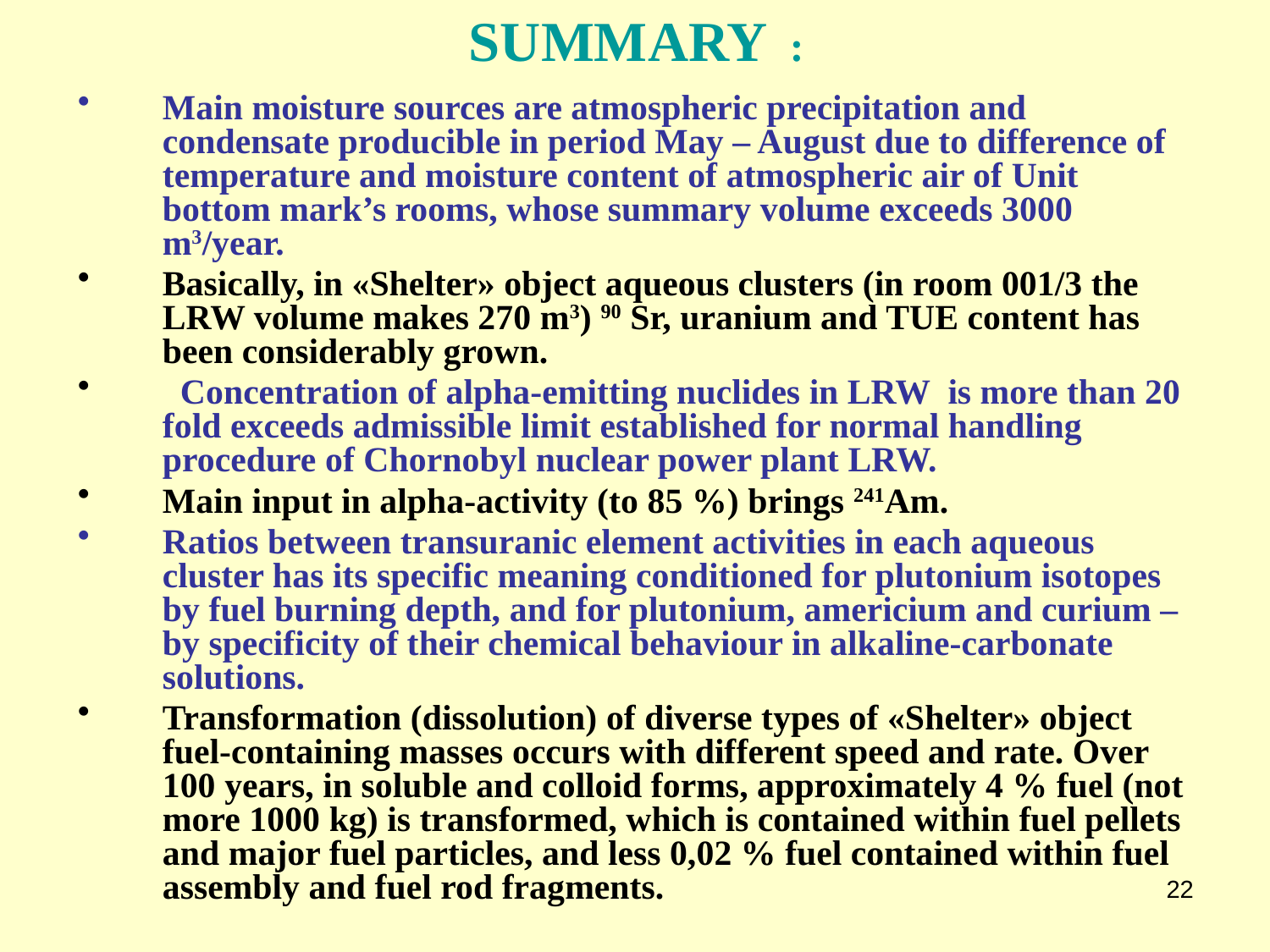

# SUMMARY :
Main moisture sources are atmospheric precipitation and condensate producible in period May – August due to difference of temperature and moisture content of atmospheric air of Unit bottom mark’s rooms, whose summary volume exceeds 3000 m3/year.
Basically, in «Shelter» object aqueous clusters (in room 001/3 the LRW volume makes 270 m3) 90 Sr, uranium and TUE content has been considerably grown.
  Concentration of alpha-emitting nuclides in LRW  is more than 20 fold exceeds admissible limit established for normal handling procedure of Chornobyl nuclear power plant LRW.
Main input in alpha-activity (to 85 %) brings 241Am.
Ratios between transuranic element activities in each aqueous cluster has its specific meaning conditioned for plutonium isotopes by fuel burning depth, and for plutonium, americium and curium – by specificity of their chemical behaviour in alkaline-carbonate solutions.
Transformation (dissolution) of diverse types of «Shelter» object fuel-containing masses occurs with different speed and rate. Over 100 years, in soluble and colloid forms, approximately 4 % fuel (not more 1000 kg) is transformed, which is contained within fuel pellets and major fuel particles, and less 0,02 % fuel contained within fuel assembly and fuel rod fragments.
22